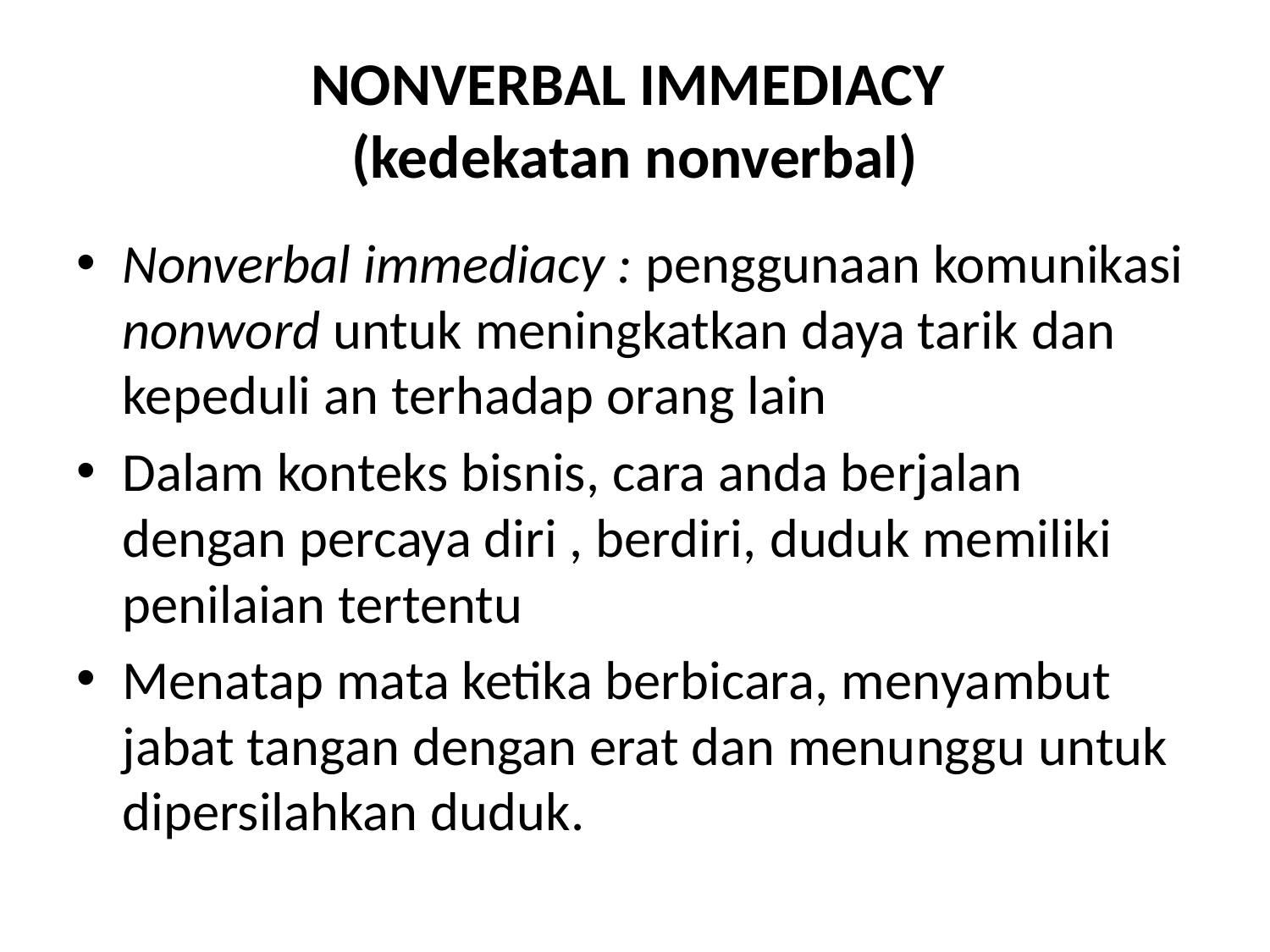

# NONVERBAL IMMEDIACY (kedekatan nonverbal)
Nonverbal immediacy : penggunaan komunikasi nonword untuk meningkatkan daya tarik dan kepeduli an terhadap orang lain
Dalam konteks bisnis, cara anda berjalan dengan percaya diri , berdiri, duduk memiliki penilaian tertentu
Menatap mata ketika berbicara, menyambut jabat tangan dengan erat dan menunggu untuk dipersilahkan duduk.